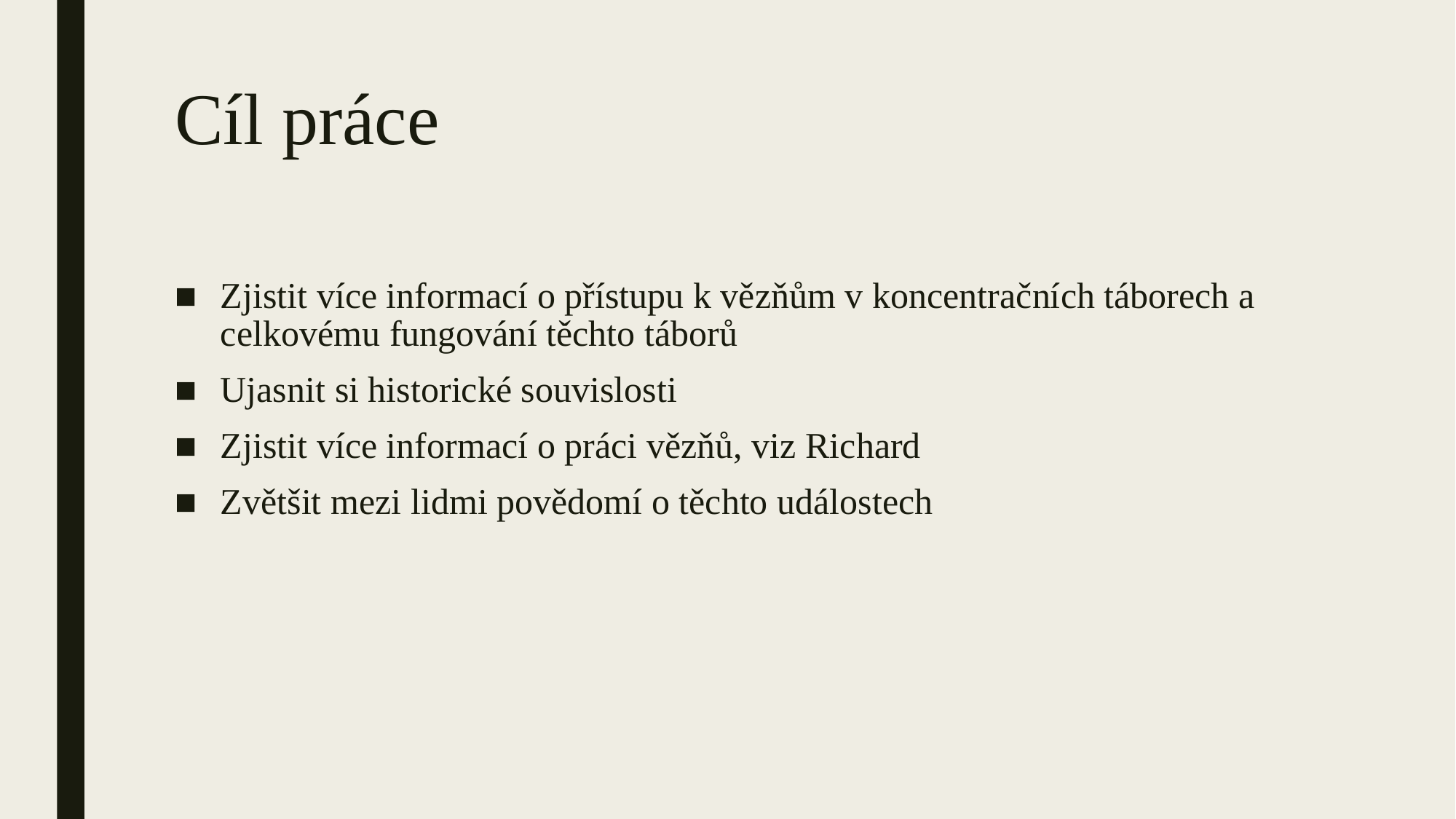

# Cíl práce
Zjistit více informací o přístupu k vězňům v koncentračních táborech a celkovému fungování těchto táborů
Ujasnit si historické souvislosti
Zjistit více informací o práci vězňů, viz Richard
Zvětšit mezi lidmi povědomí o těchto událostech